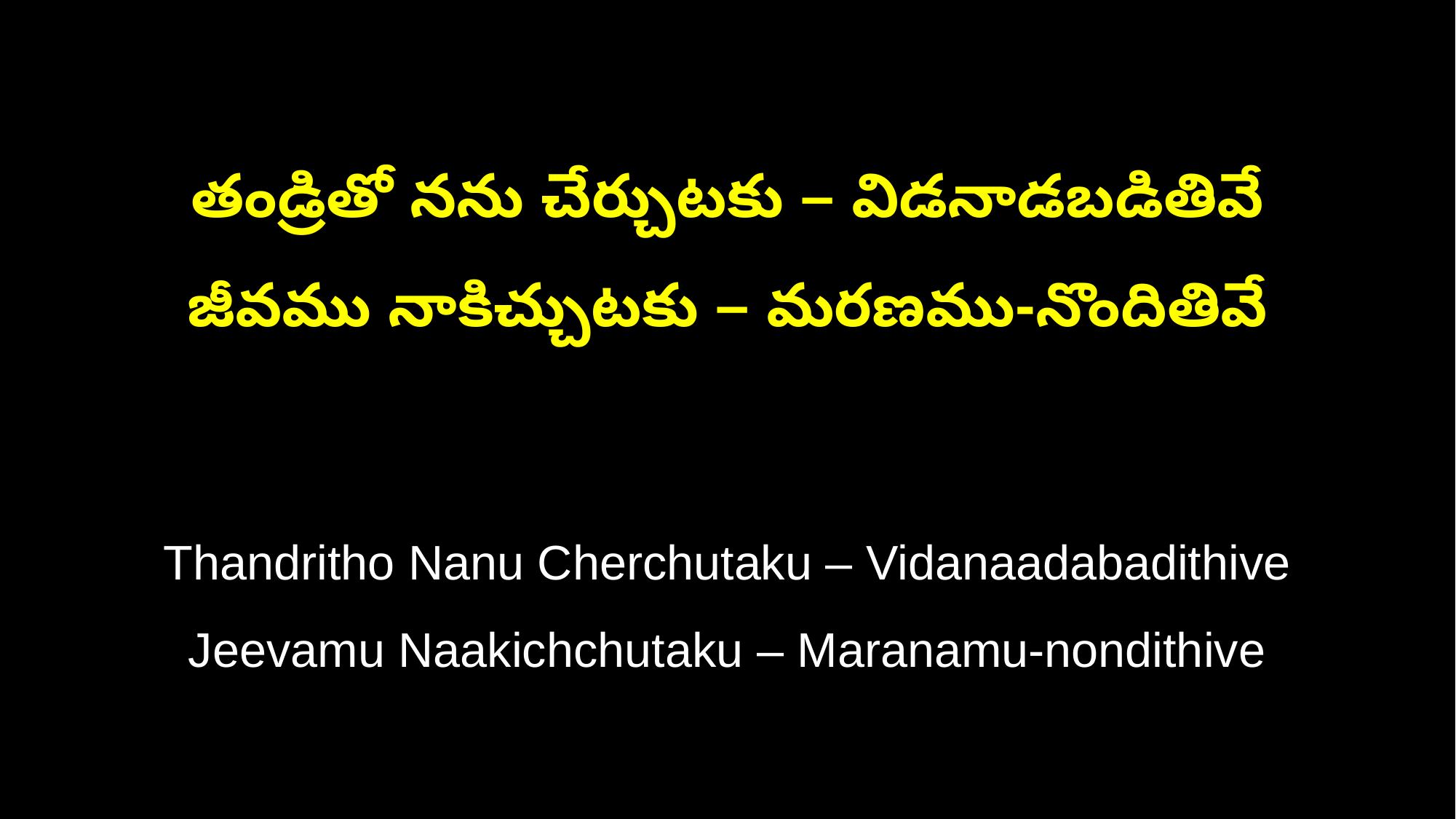

తండ్రితో నను చేర్చుటకు – విడనాడబడితివే
జీవము నాకిచ్చుటకు – మరణము-నొందితివే
Thandritho Nanu Cherchutaku – Vidanaadabadithive
Jeevamu Naakichchutaku – Maranamu-nondithive